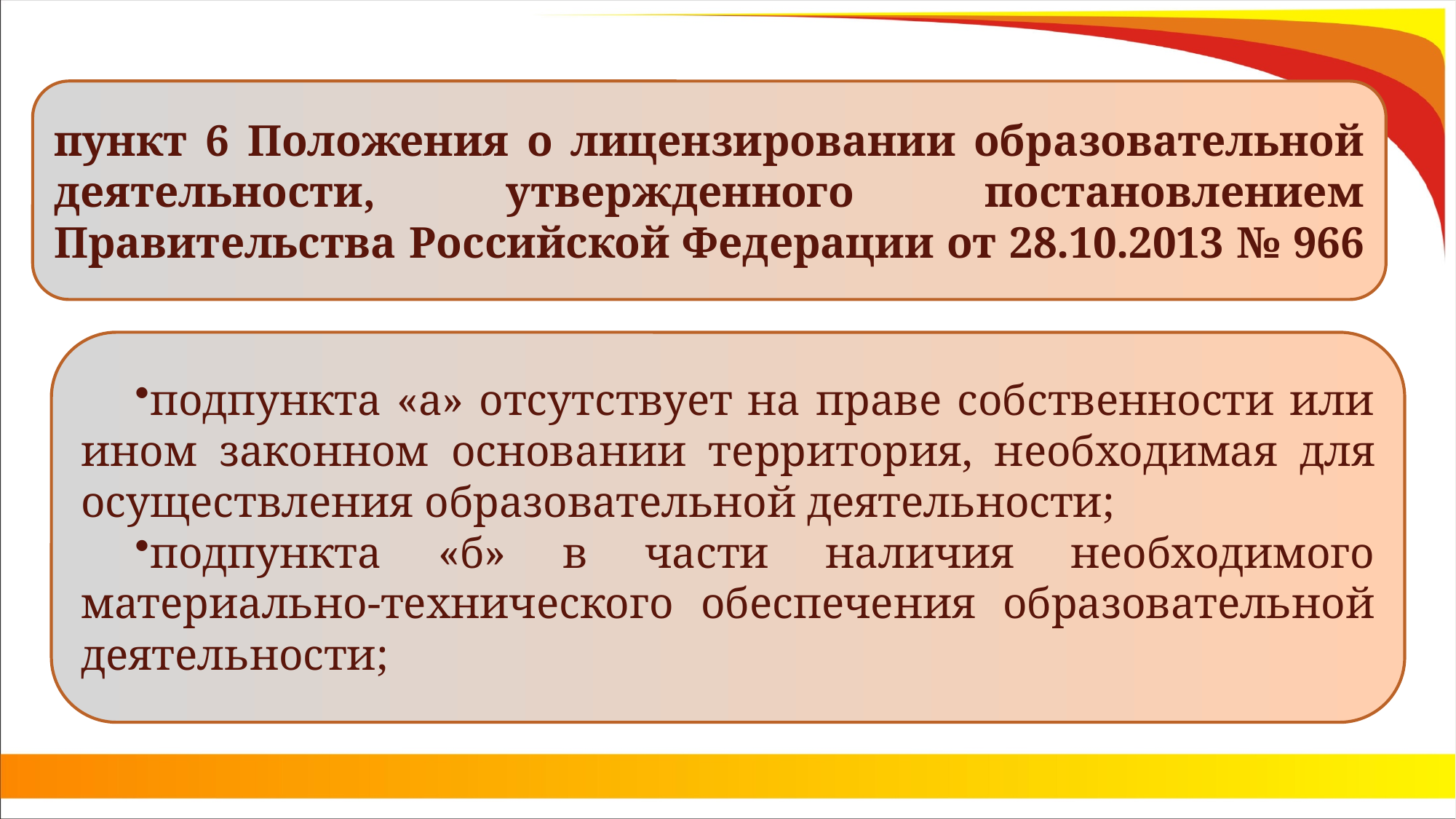

пункт 6 Положения о лицензировании образовательной деятельности, утвержденного постановлением Правительства Российской Федерации от 28.10.2013 № 966

подпункта «а» отсутствует на праве собственности или ином законном основании территория, необходимая для осуществления образовательной деятельности;
подпункта «б» в части наличия необходимого материально-технического обеспечения образовательной деятельности;